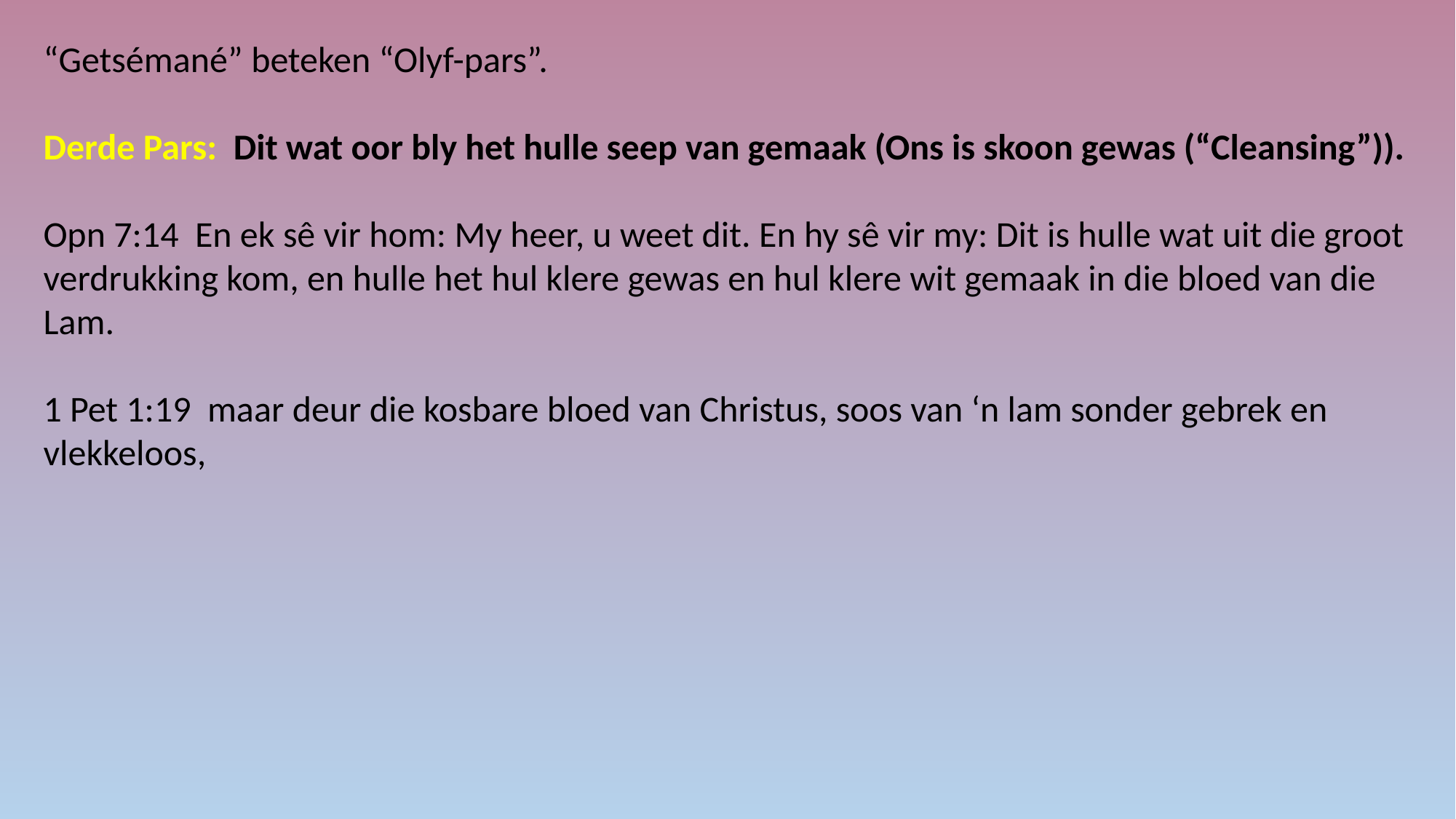

“Getsémané” beteken “Olyf-pars”.

Derde Pars:  Dit wat oor bly het hulle seep van gemaak (Ons is skoon gewas (“Cleansing”)).

Opn 7:14  En ek sê vir hom: My heer, u weet dit. En hy sê vir my: Dit is hulle wat uit die groot verdrukking kom, en hulle het hul klere gewas en hul klere wit gemaak in die bloed van die Lam.

1 Pet 1:19  maar deur die kosbare bloed van Christus, soos van ‘n lam sonder gebrek en vlekkeloos,